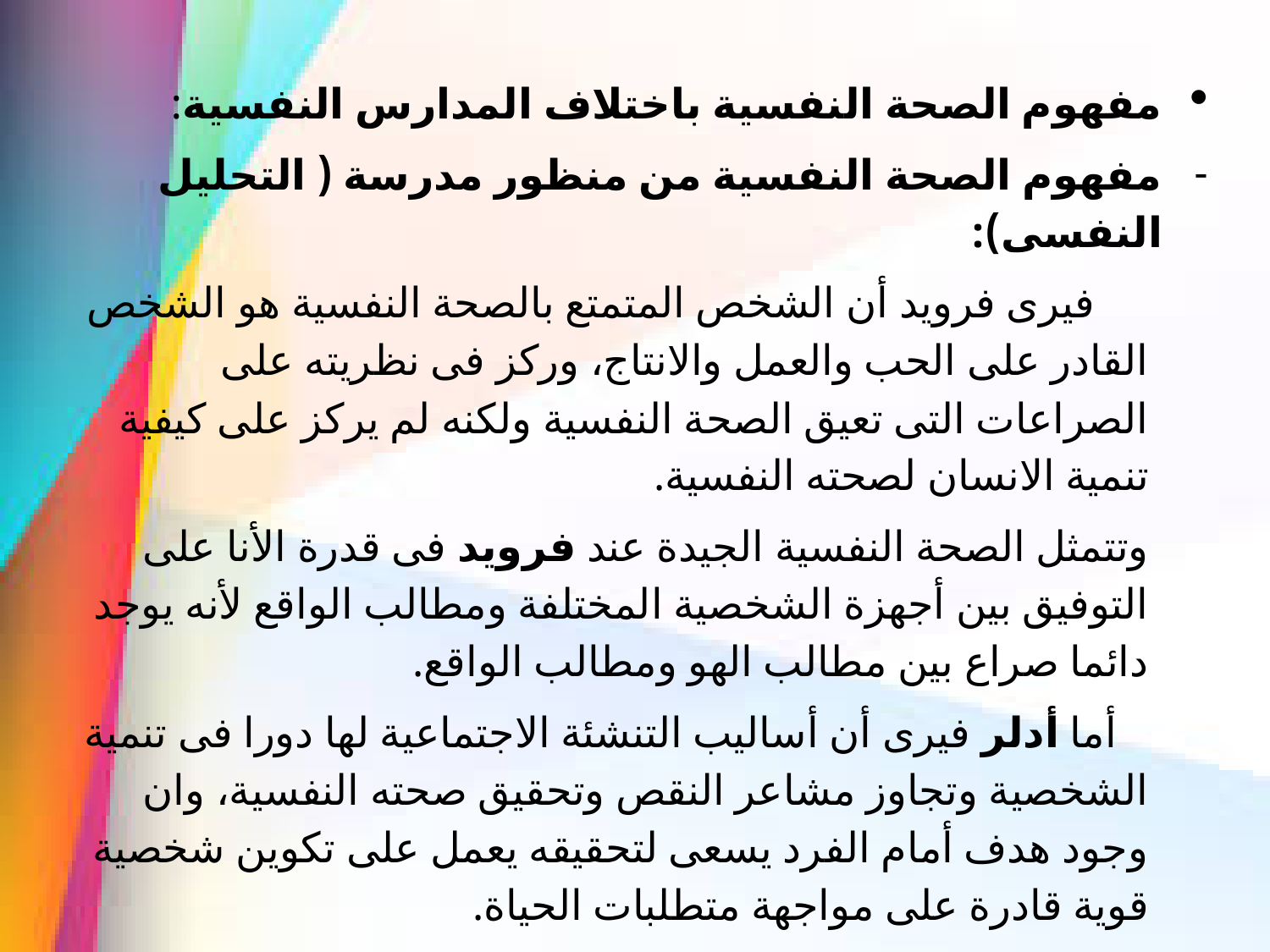

مفهوم الصحة النفسية باختلاف المدارس النفسية:
مفهوم الصحة النفسية من منظور مدرسة ( التحليل النفسى):
     فيرى فرويد أن الشخص المتمتع بالصحة النفسية هو الشخص القادر على الحب والعمل والانتاج، وركز فى نظريته على الصراعات التى تعيق الصحة النفسية ولكنه لم يركز على كيفية تنمية الانسان لصحته النفسية.
وتتمثل الصحة النفسية الجيدة عند فرويد فى قدرة الأنا على التوفيق بين أجهزة الشخصية المختلفة ومطالب الواقع لأنه يوجد دائما صراع بين مطالب الهو ومطالب الواقع.
   أما أدلر فيرى أن أساليب التنشئة الاجتماعية لها دورا فى تنمية الشخصية وتجاوز مشاعر النقص وتحقيق صحته النفسية، وان وجود هدف أمام الفرد يسعى لتحقيقه يعمل على تكوين شخصية قوية قادرة على مواجهة متطلبات الحياة.